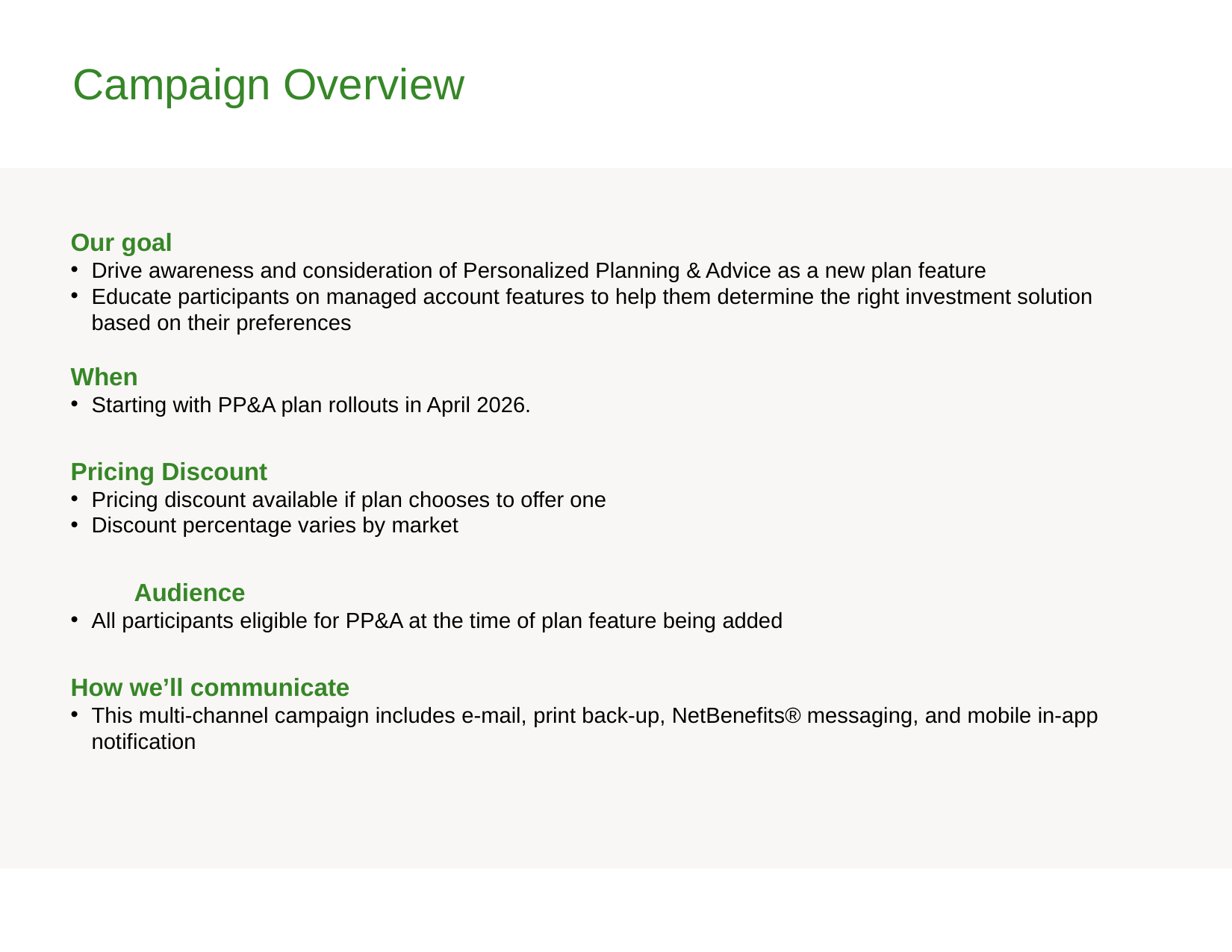

# Campaign Overview
Our goal
Drive awareness and consideration of Personalized Planning & Advice as a new plan feature
Educate participants on managed account features to help them determine the right investment solution based on their preferences

When
Starting with PP&A plan rollouts in April 2026.

Pricing Discount
Pricing discount available if plan chooses to offer one
Discount percentage varies by market

Audience
All participants eligible for PP&A at the time of plan feature being added

How we’ll communicate
This multi-channel campaign includes e-mail, print back-up, NetBenefits® messaging, and mobile in-app notification